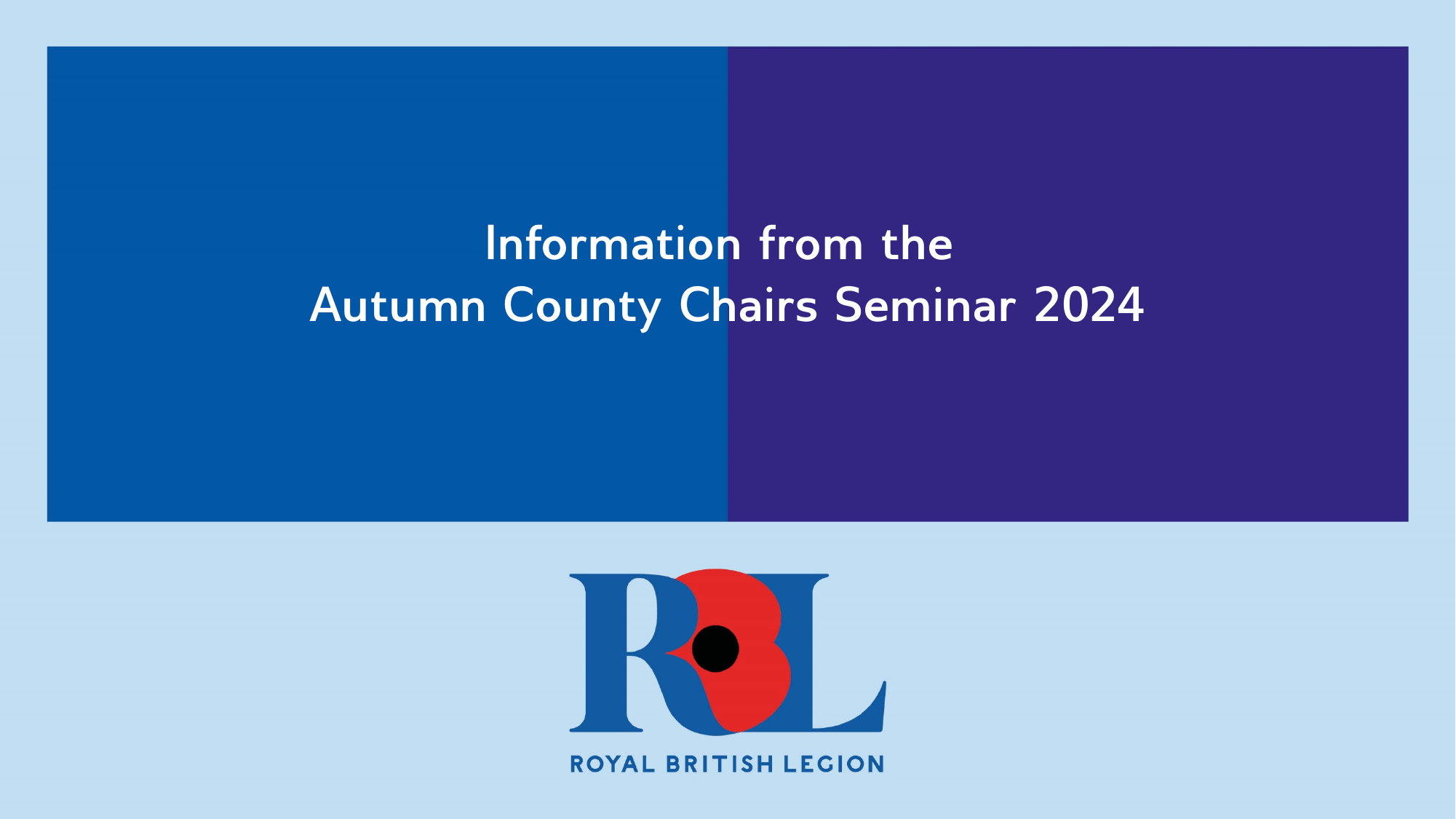

# Information from the Autumn County Chairs Seminar 2024